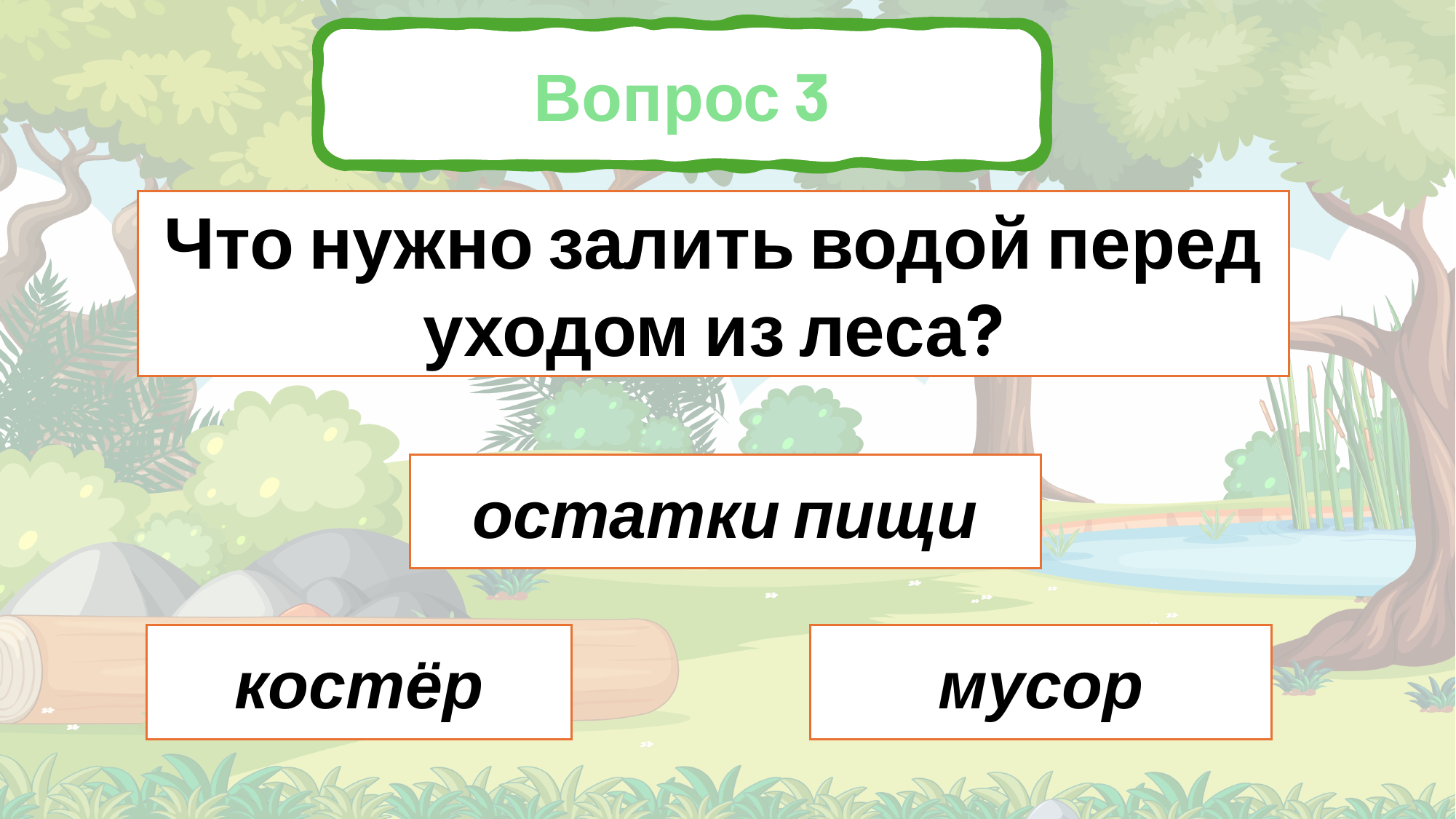

Вопрос 3
Что нужно залить водой перед уходом из леса?
остатки пищи
мусор
костёр